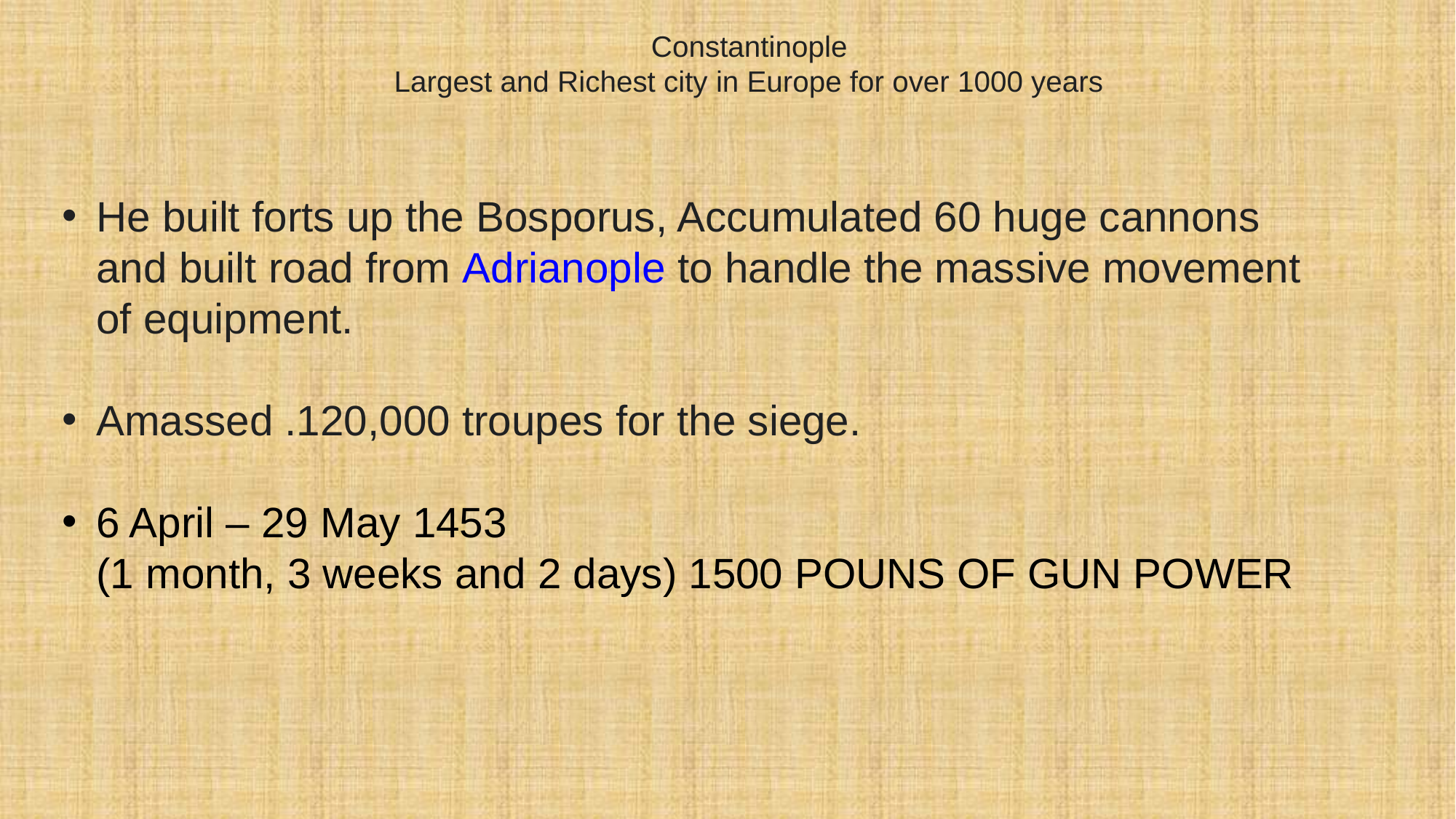

# Constantinople Largest and Richest city in Europe for over 1000 years

He built forts up the Bosporus, Accumulated 60 huge cannons and built road from Adrianople to handle the massive movement of equipment.

Amassed .120,000 troupes for the siege.

6 April – 29 May 1453
(1 month, 3 weeks and 2 days) 1500 POUNS OF GUN POWER